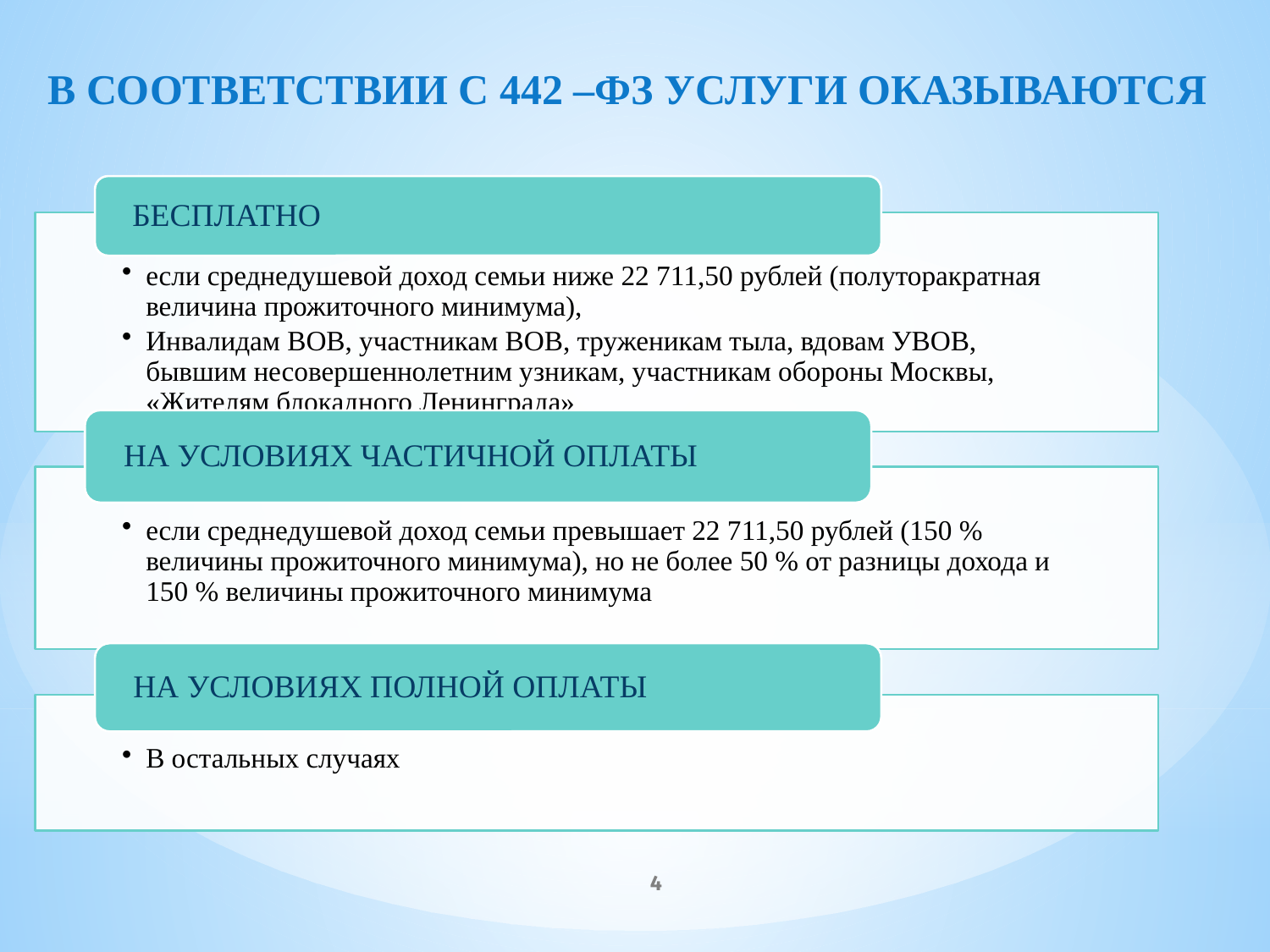

# В СООТВЕТСТВИИ С 442 –ФЗ УСЛУГИ ОКАЗЫВАЮТСЯ
если среднедушевой доход семьи ниже 22 711,50 рублей (полуторакратная величина прожиточного минимума),
Инвалидам ВОВ, участникам ВОВ, труженикам тыла, вдовам УВОВ, бывшим несовершеннолетним узникам, участникам обороны Москвы, «Жителям блокадного Ленинграда»
БЕСПЛАТНО
если среднедушевой доход семьи превышает 22 711,50 рублей (150 % величины прожиточного минимума), но не более 50 % от разницы дохода и 150 % величины прожиточного минимума

НА УСЛОВИЯХ ЧАСТИЧНОЙ ОПЛАТЫ
В остальных случаях
НА УСЛОВИЯХ ПОЛНОЙ ОПЛАТЫ
4